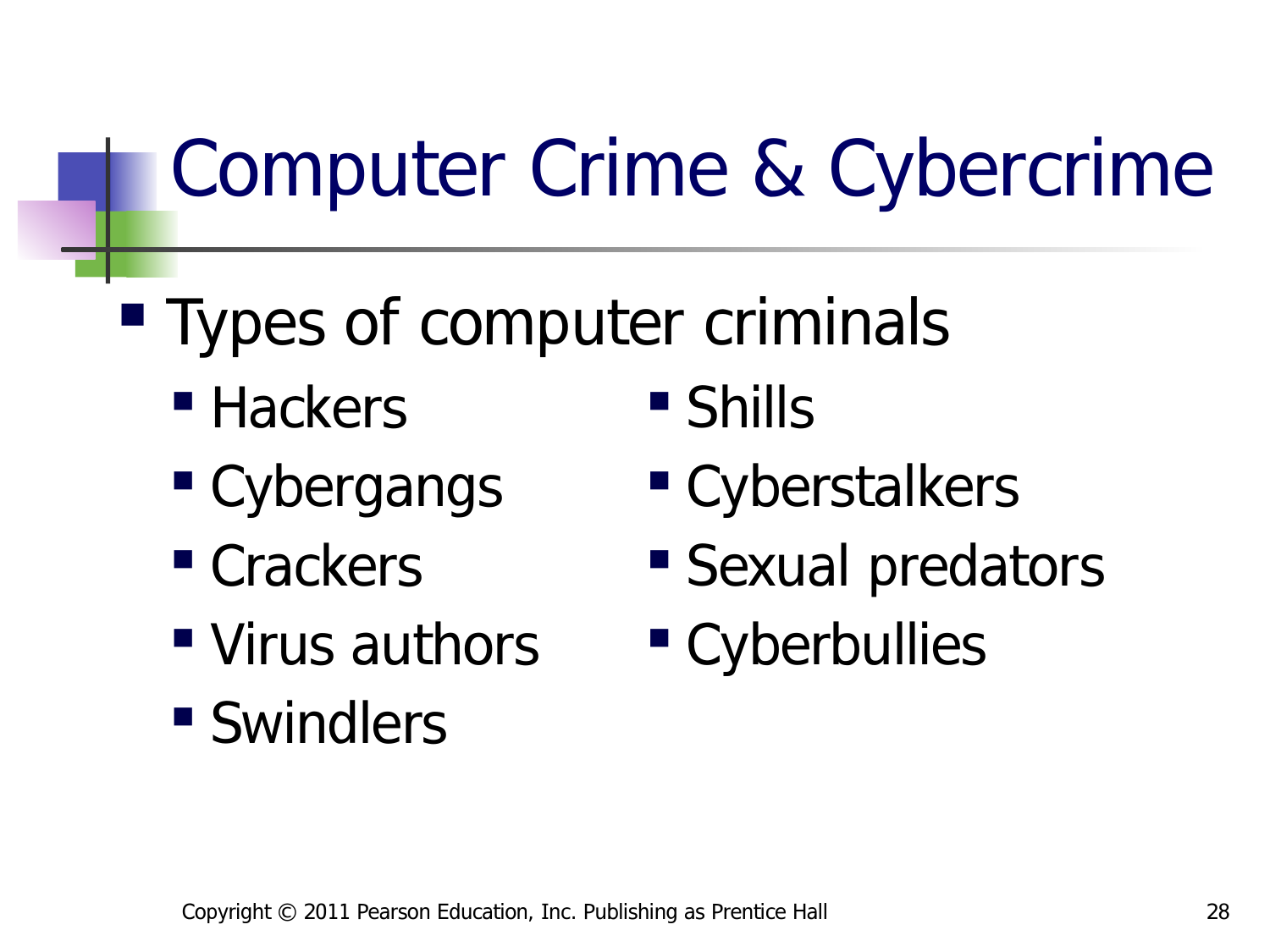

# Computer Crime & Cybercrime
Types of computer criminals
Hackers
Cybergangs
Crackers
Virus authors
Swindlers
Shills
Cyberstalkers
Sexual predators
Cyberbullies
Copyright © 2011 Pearson Education, Inc. Publishing as Prentice Hall
28